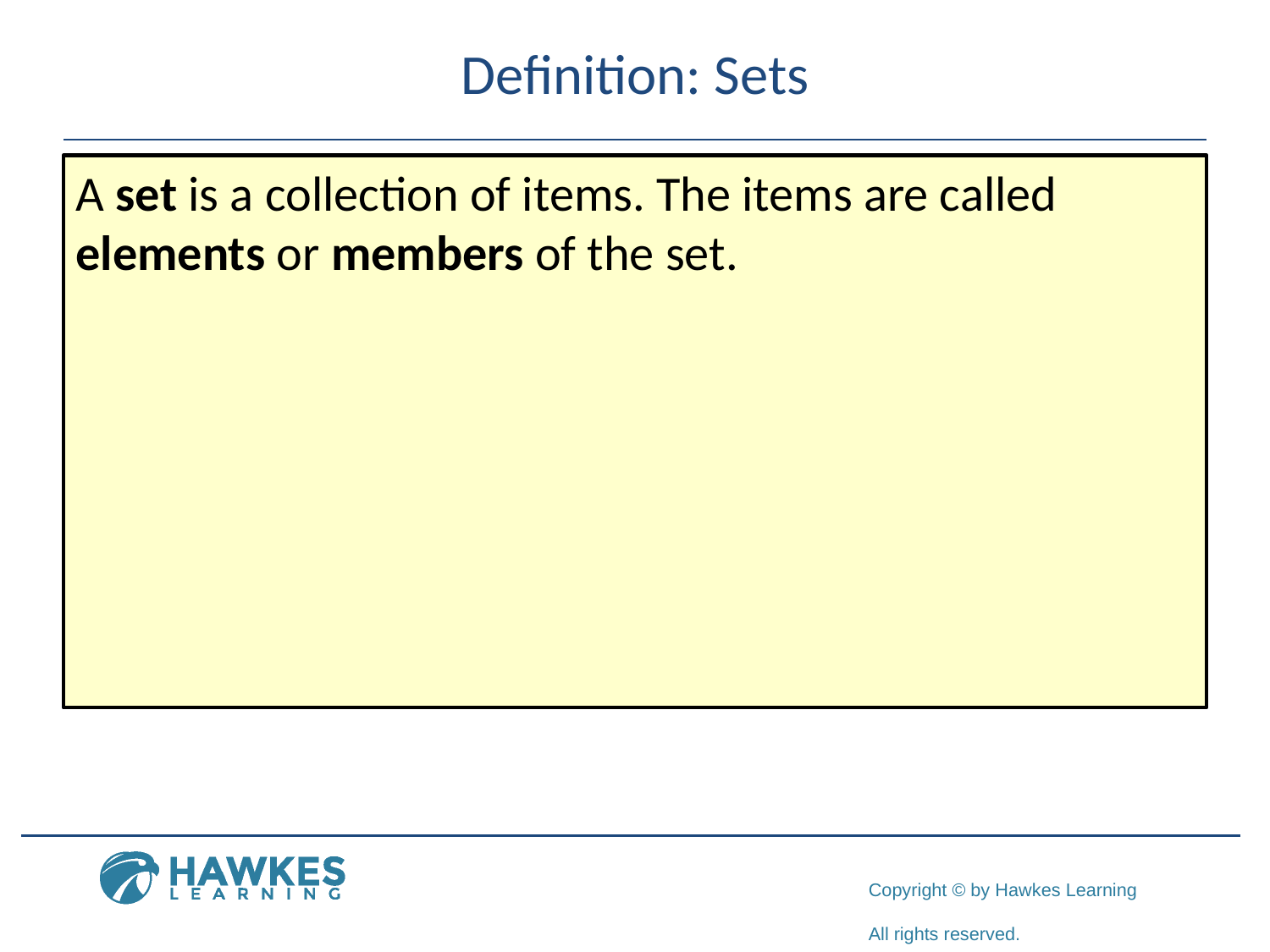

# Definition: Sets
A set is a collection of items. The items are called elements or members of the set.